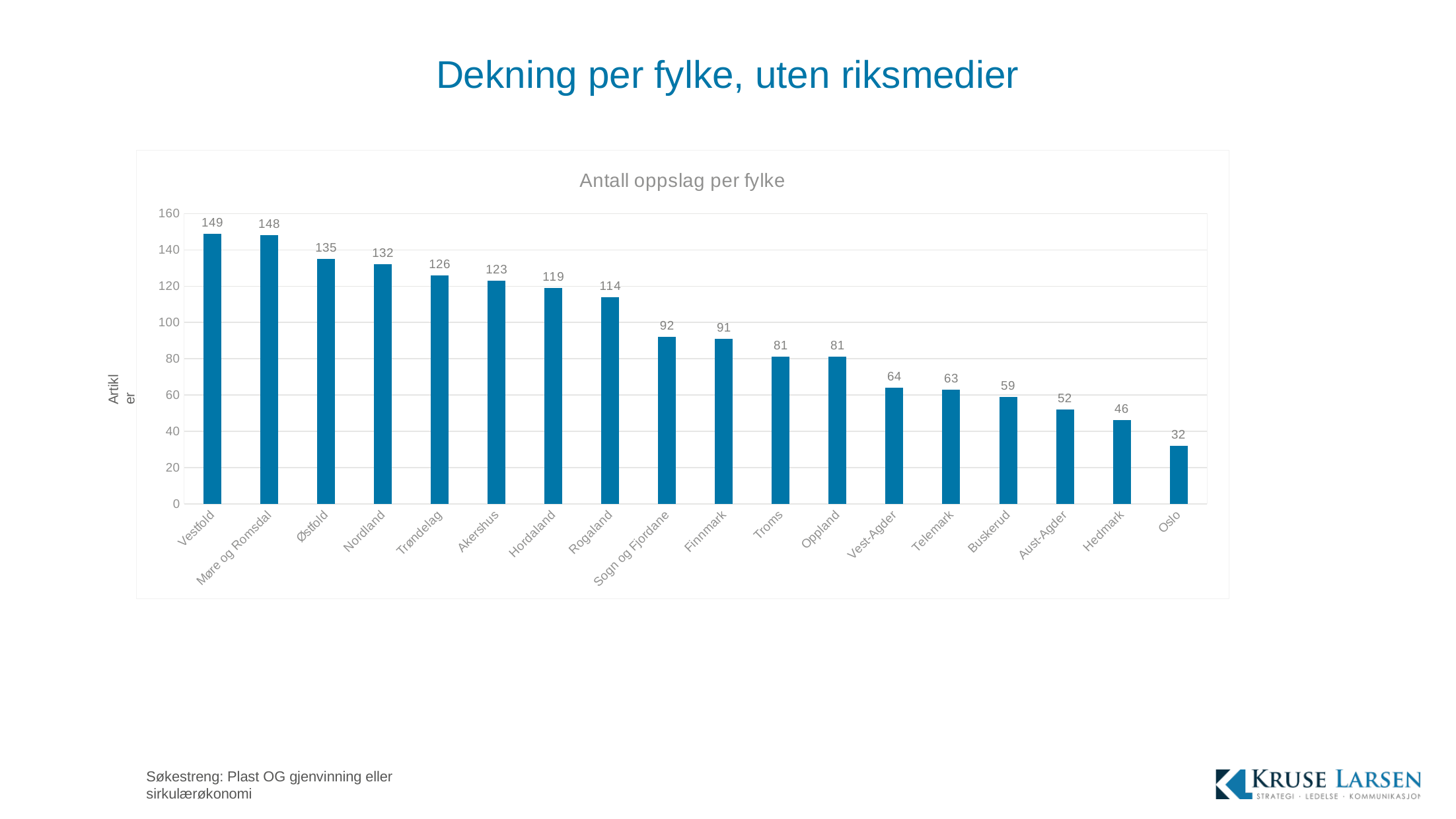

Dekning per fylke, uten riksmedier

### Chart: Antall oppslag per fylke

| Category | norske fylker |
|---|---|
| Vestfold | 149.0 |
| Møre og Romsdal | 148.0 |
| Østfold | 135.0 |
| Nordland | 132.0 |
| Trøndelag | 126.0 |
| Akershus | 123.0 |
| Hordaland | 119.0 |
| Rogaland | 114.0 |
| Sogn og Fjordane | 92.0 |
| Finnmark | 91.0 |
| Troms | 81.0 |
| Oppland | 81.0 |
| Vest-Agder | 64.0 |
| Telemark | 63.0 |
| Buskerud | 59.0 |
| Aust-Agder | 52.0 |
| Hedmark | 46.0 |
| Oslo | 32.0 |
Artikler
Søkestreng: Plast OG gjenvinning eller sirkulærøkonomi